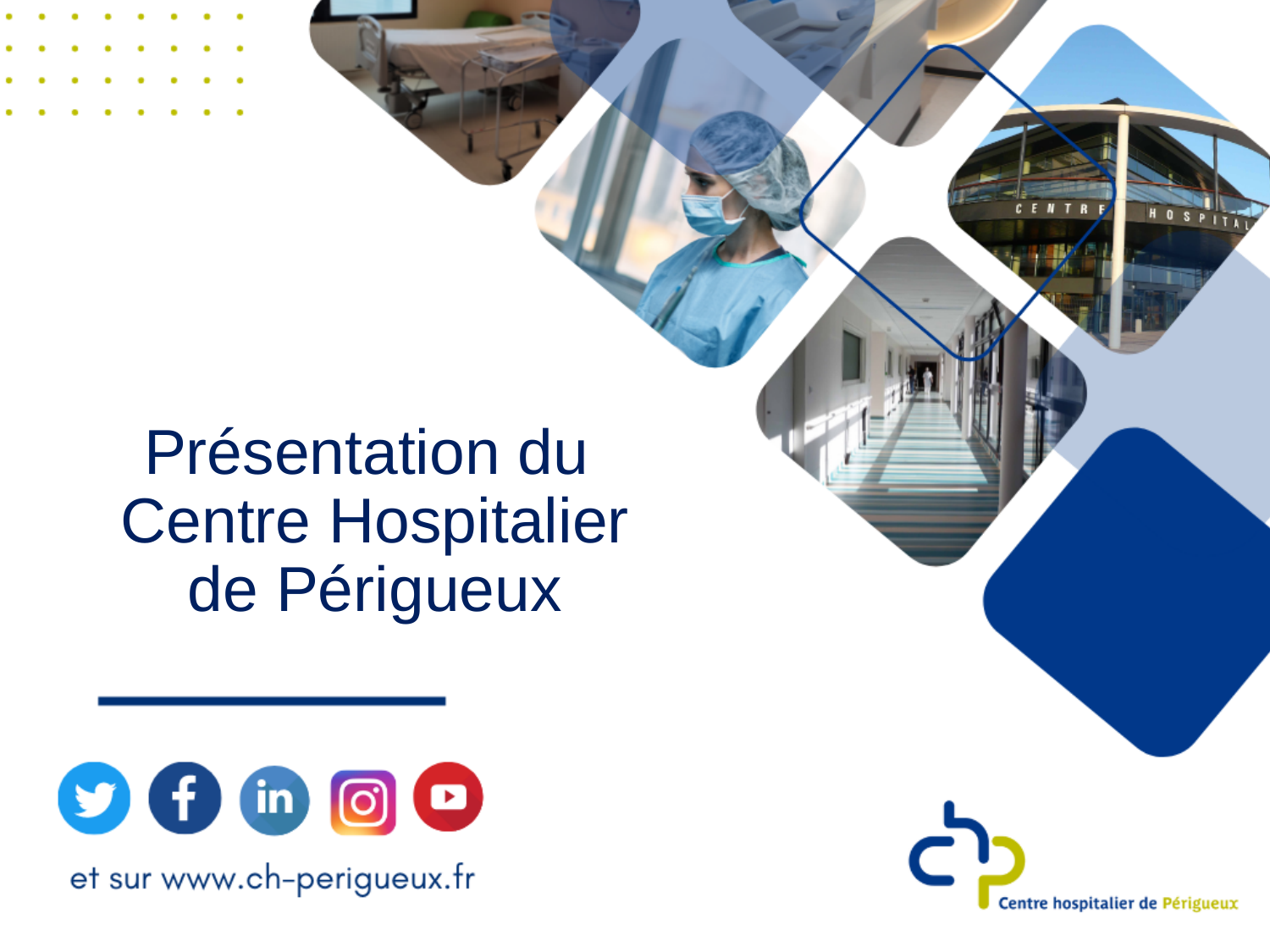

# Présentation du Centre Hospitalier de Périgueux